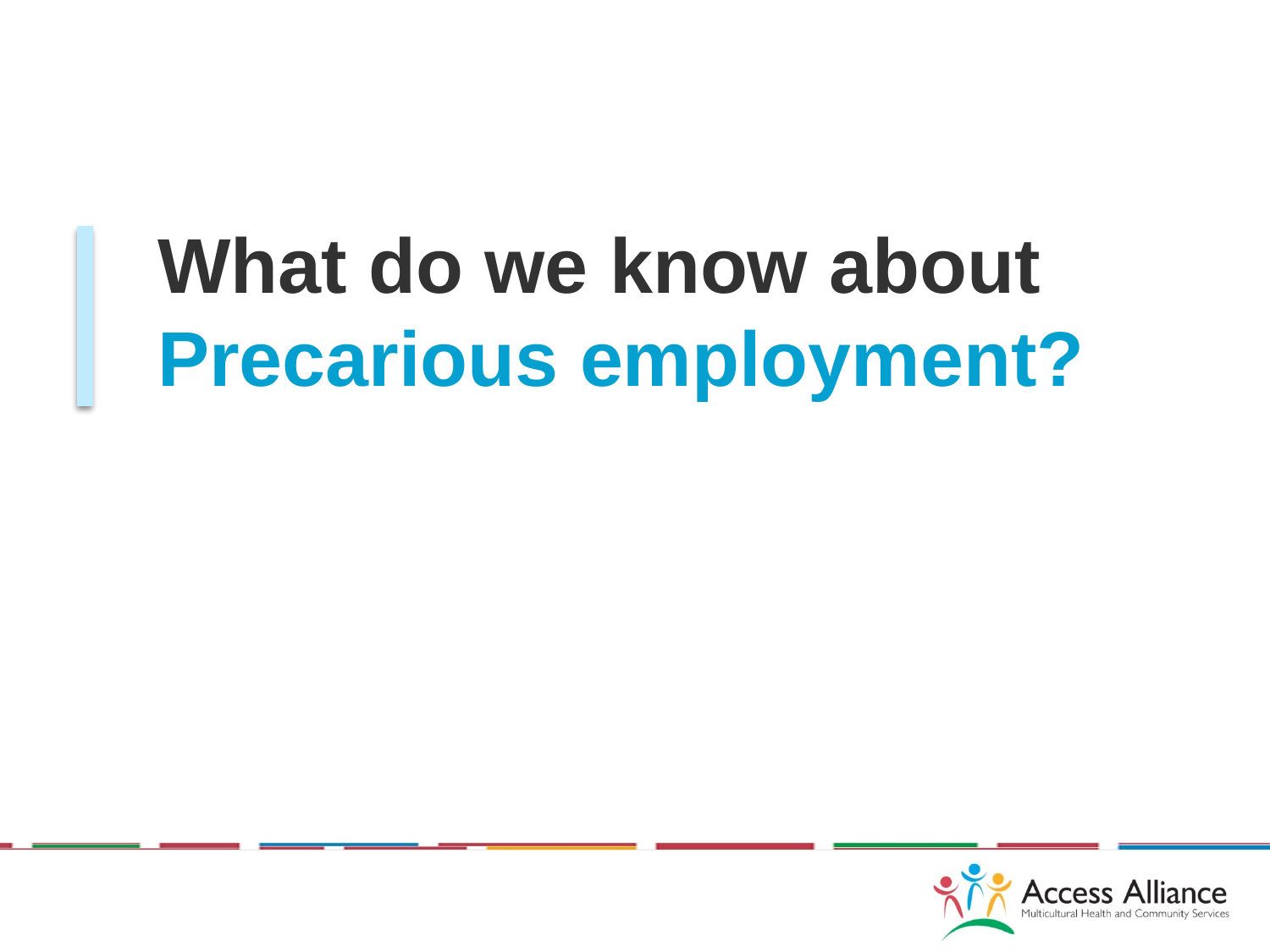

# What do we know about Precarious employment?